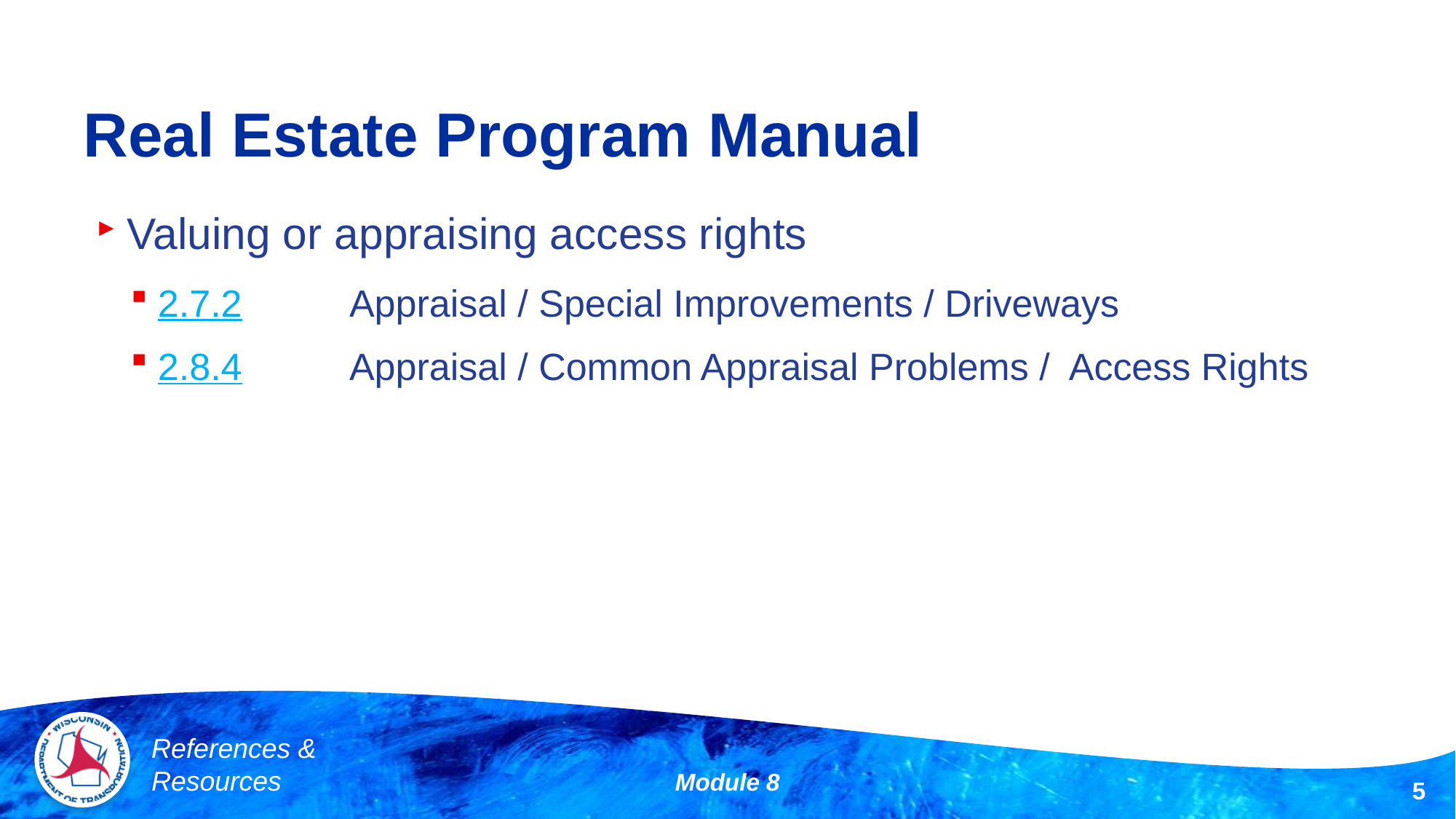

# Real Estate Program Manual
Valuing or appraising access rights
2.7.2	Appraisal / Special Improvements / Driveways
2.8.4	Appraisal / Common Appraisal Problems /  Access Rights
References &
Resources
Module 8
5